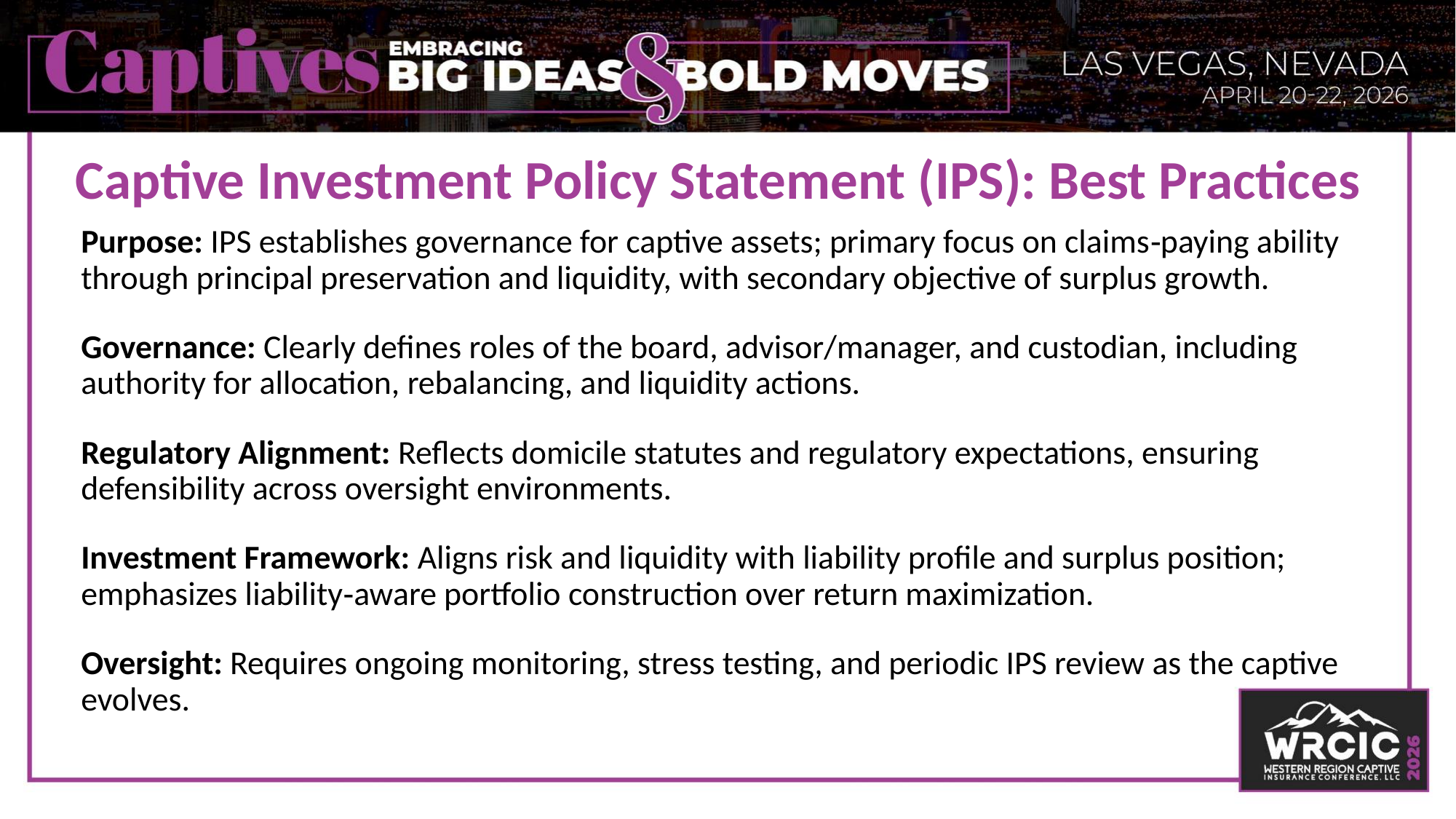

# Captive Investment Policy Statement (IPS): Best Practices
Purpose: IPS establishes governance for captive assets; primary focus on claims‑paying ability through principal preservation and liquidity, with secondary objective of surplus growth.
Governance: Clearly defines roles of the board, advisor/manager, and custodian, including authority for allocation, rebalancing, and liquidity actions.
Regulatory Alignment: Reflects domicile statutes and regulatory expectations, ensuring defensibility across oversight environments.
Investment Framework: Aligns risk and liquidity with liability profile and surplus position; emphasizes liability‑aware portfolio construction over return maximization.
Oversight: Requires ongoing monitoring, stress testing, and periodic IPS review as the captive evolves.
| Purpose: IPS establishes governance for captive assets; primary focus on claims‑paying ability through principal preservation and liquidity, with secondary objective of surplus growth. Governance: Clearly defines roles of the board, advisor/manager, and custodian, including authority for allocation, rebalancing, and liquidity actions. Regulatory Alignment: Reflects domicile statutes and regulatory expectations, ensuring defensibility across oversight environments. Investment Framework: Aligns risk and liquidity with liability profile and surplus position; emphasizes liability‑aware portfolio construction over return maximization. Oversight: Requires ongoing monitoring, stress testing, and periodic IPS review as the captive evolves. |
| --- |
|  |